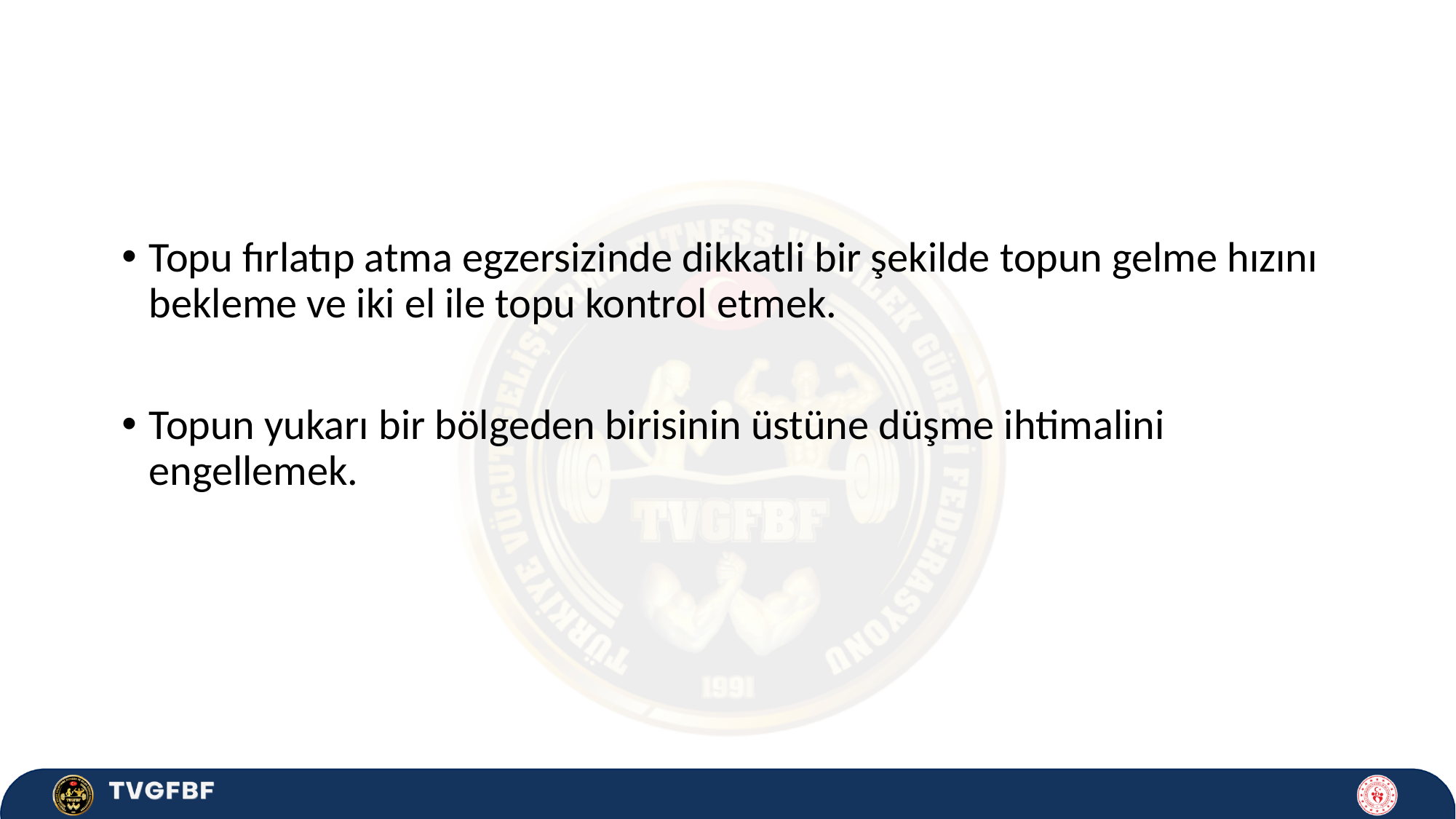

Topu fırlatıp atma egzersizinde dikkatli bir şekilde topun gelme hızını bekleme ve iki el ile topu kontrol etmek.

Topun yukarı bir bölgeden birisinin üstüne düşme ihtimalini engellemek.